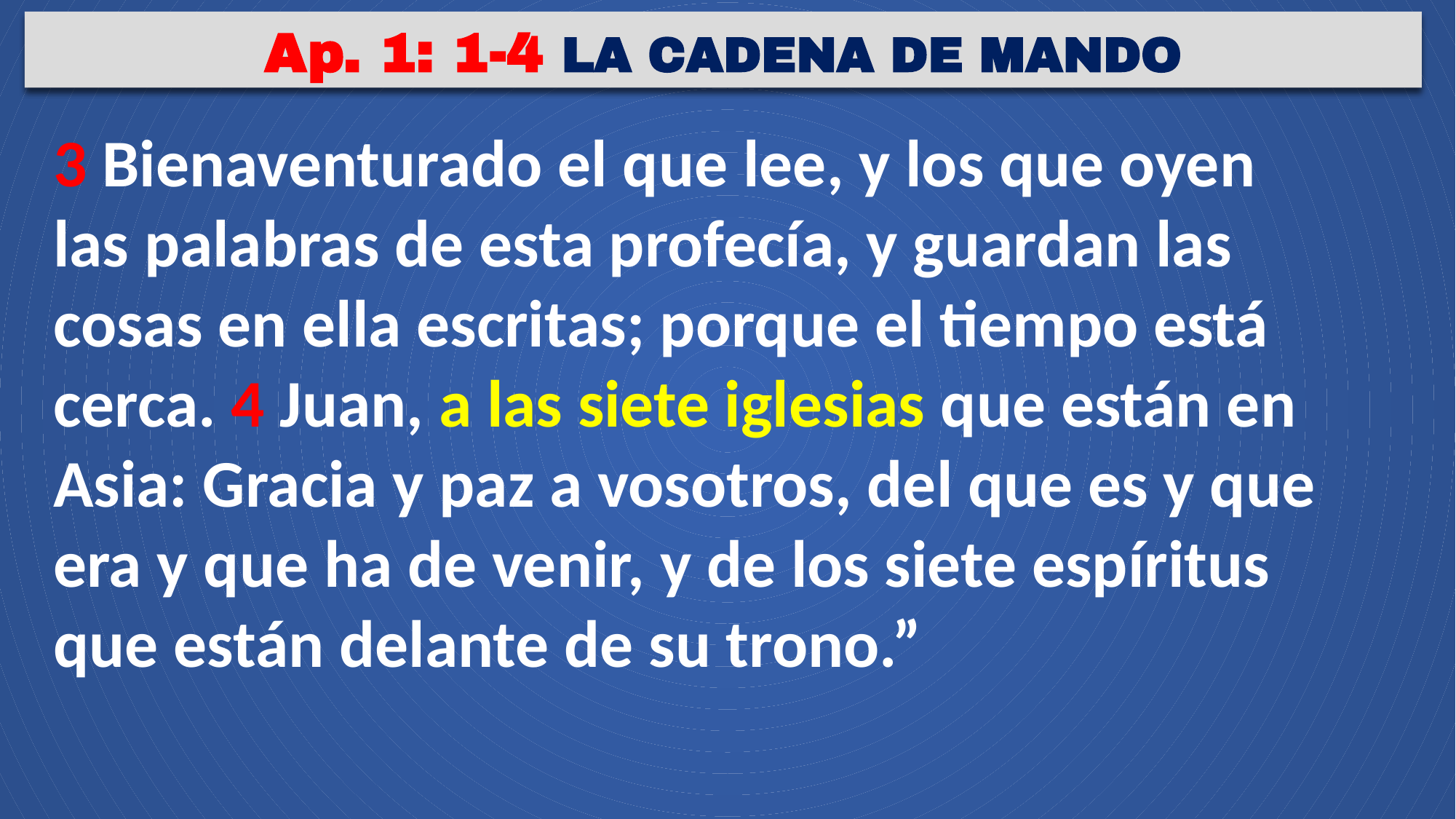

Ap. 1: 1-4 LA CADENA DE MANDO
3 Bienaventurado el que lee, y los que oyen las palabras de esta profecía, y guardan las cosas en ella escritas; porque el tiempo está cerca. 4 Juan, a las siete iglesias que están en Asia: Gracia y paz a vosotros, del que es y que era y que ha de venir, y de los siete espíritus que están delante de su trono.”